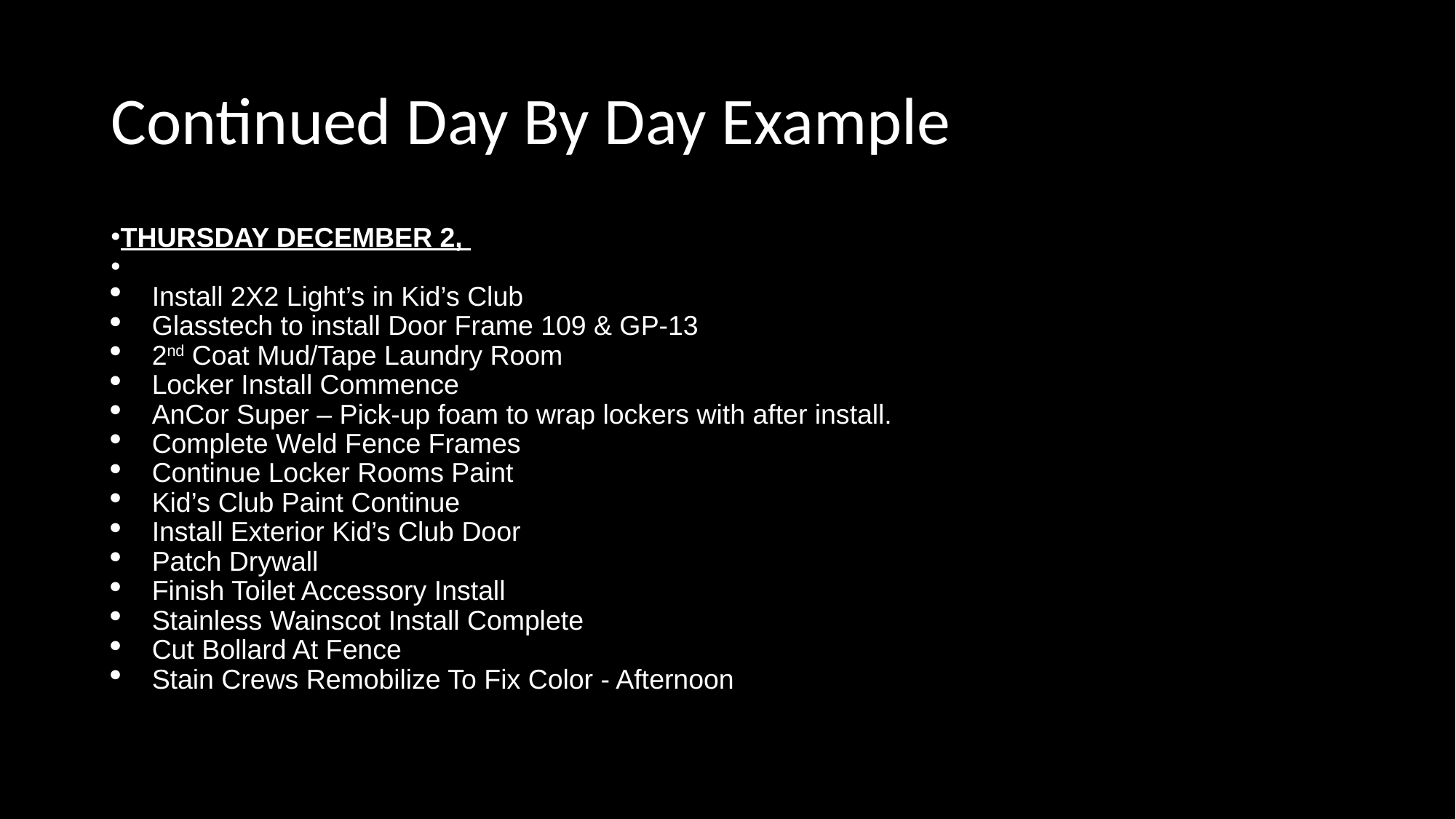

# Continued Day By Day Example
THURSDAY DECEMBER 2,

Install 2X2 Light’s in Kid’s Club
Glasstech to install Door Frame 109 & GP-13
2nd Coat Mud/Tape Laundry Room
Locker Install Commence
AnCor Super – Pick-up foam to wrap lockers with after install.
Complete Weld Fence Frames
Continue Locker Rooms Paint
Kid’s Club Paint Continue
Install Exterior Kid’s Club Door
Patch Drywall
Finish Toilet Accessory Install
Stainless Wainscot Install Complete
Cut Bollard At Fence
Stain Crews Remobilize To Fix Color - Afternoon